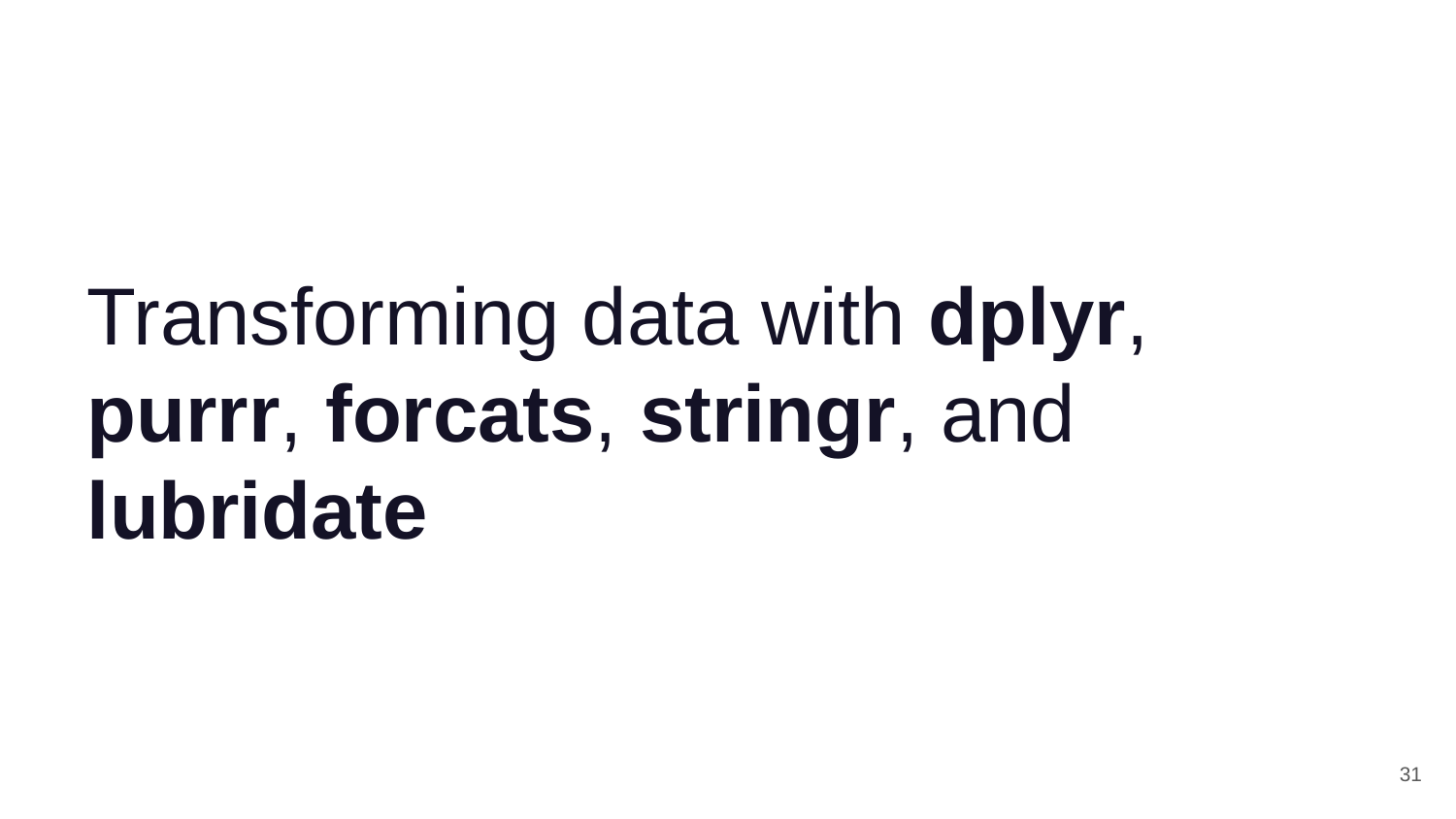

Transforming data with dplyr, purrr, forcats, stringr, and lubridate
31